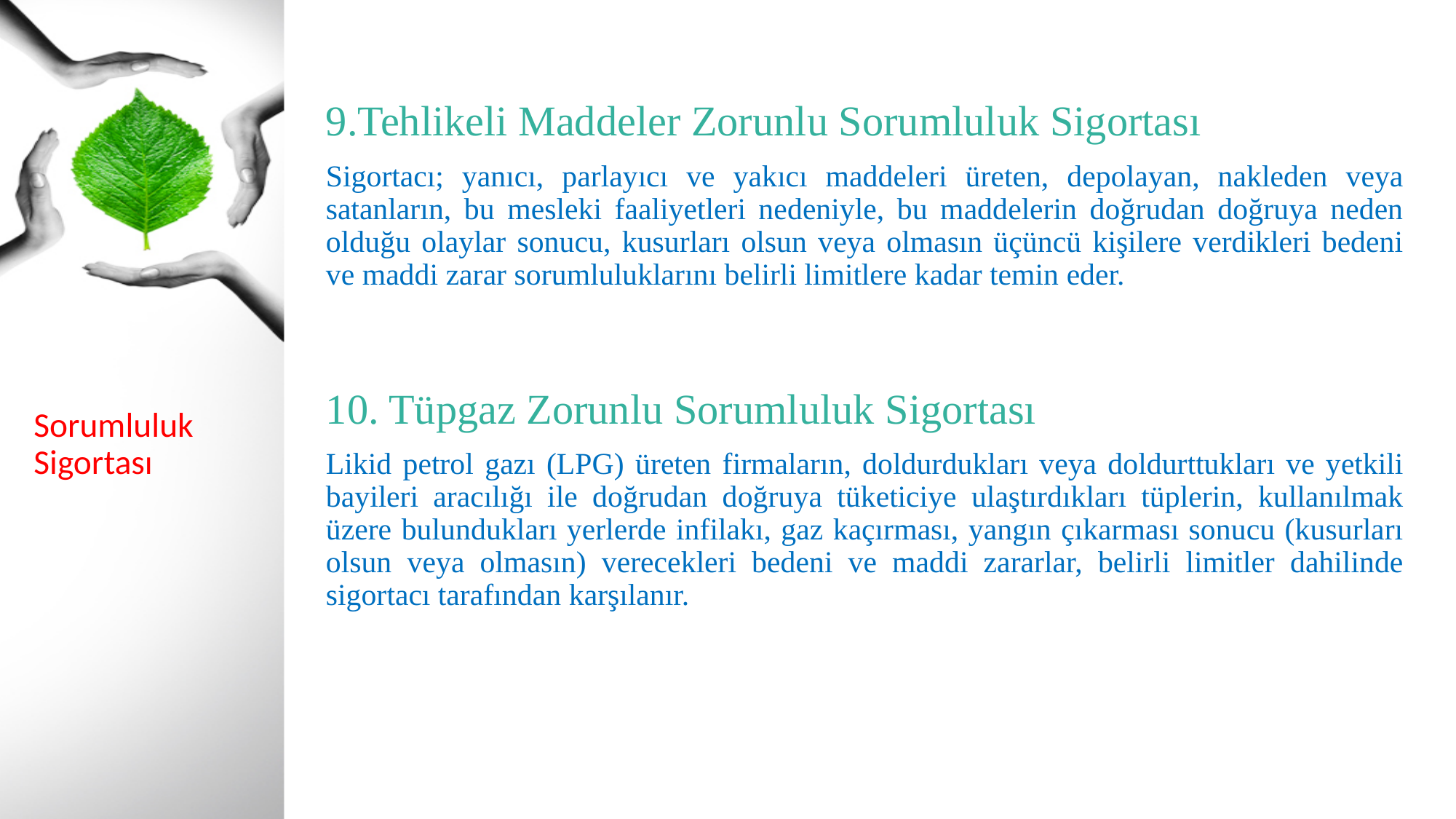

9.Tehlikeli Maddeler Zorunlu Sorumluluk Sigortası
Sigortacı; yanıcı, parlayıcı ve yakıcı maddeleri üreten, depolayan, nakleden veya satanların, bu mesleki faaliyetleri nedeniyle, bu maddelerin doğrudan doğruya neden olduğu olaylar sonucu, kusurları olsun veya olmasın üçüncü kişilere verdikleri bedeni ve maddi zarar sorumluluklarını belirli limitlere kadar temin eder.

10. Tüpgaz Zorunlu Sorumluluk Sigortası
Likid petrol gazı (LPG) üreten firmaların, doldurdukları veya doldurttukları ve yetkili bayileri aracılığı ile doğrudan doğruya tüketiciye ulaştırdıkları tüplerin, kullanılmak üzere bulundukları yerlerde infilakı, gaz kaçırması, yangın çıkarması sonucu (kusurları olsun veya olmasın) verecekleri bedeni ve maddi zararlar, belirli limitler dahilinde sigortacı tarafından karşılanır.
# Sorumluluk Sigortası